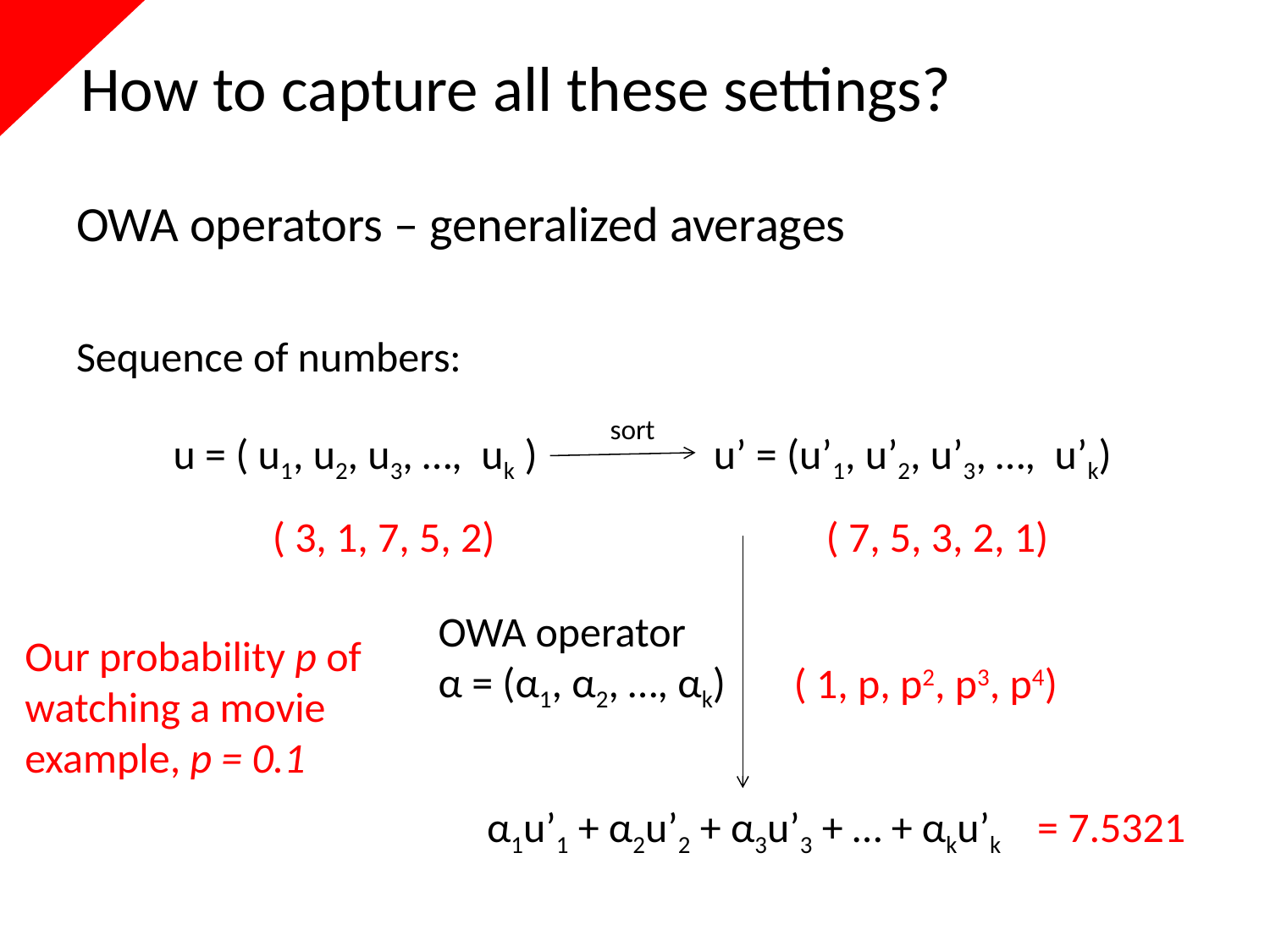

# How to capture all these settings?
OWA operators – generalized averages

Sequence of numbers:

sort
u = ( u1, u2, u3, …,  uk )
u’ = (u’1, u’2, u’3, …,  u’k)
( 7, 5, 3, 2, 1)
( 3, 1, 7, 5, 2)
OWA operator
α = (α1, α2, …, αk)

Our probability p of watching a movie example, p = 0.1
( 1, p, p2, p3, p4)
= 7.5321
α1u’1 + α2u’2 + α3u’3 + … + αku’k